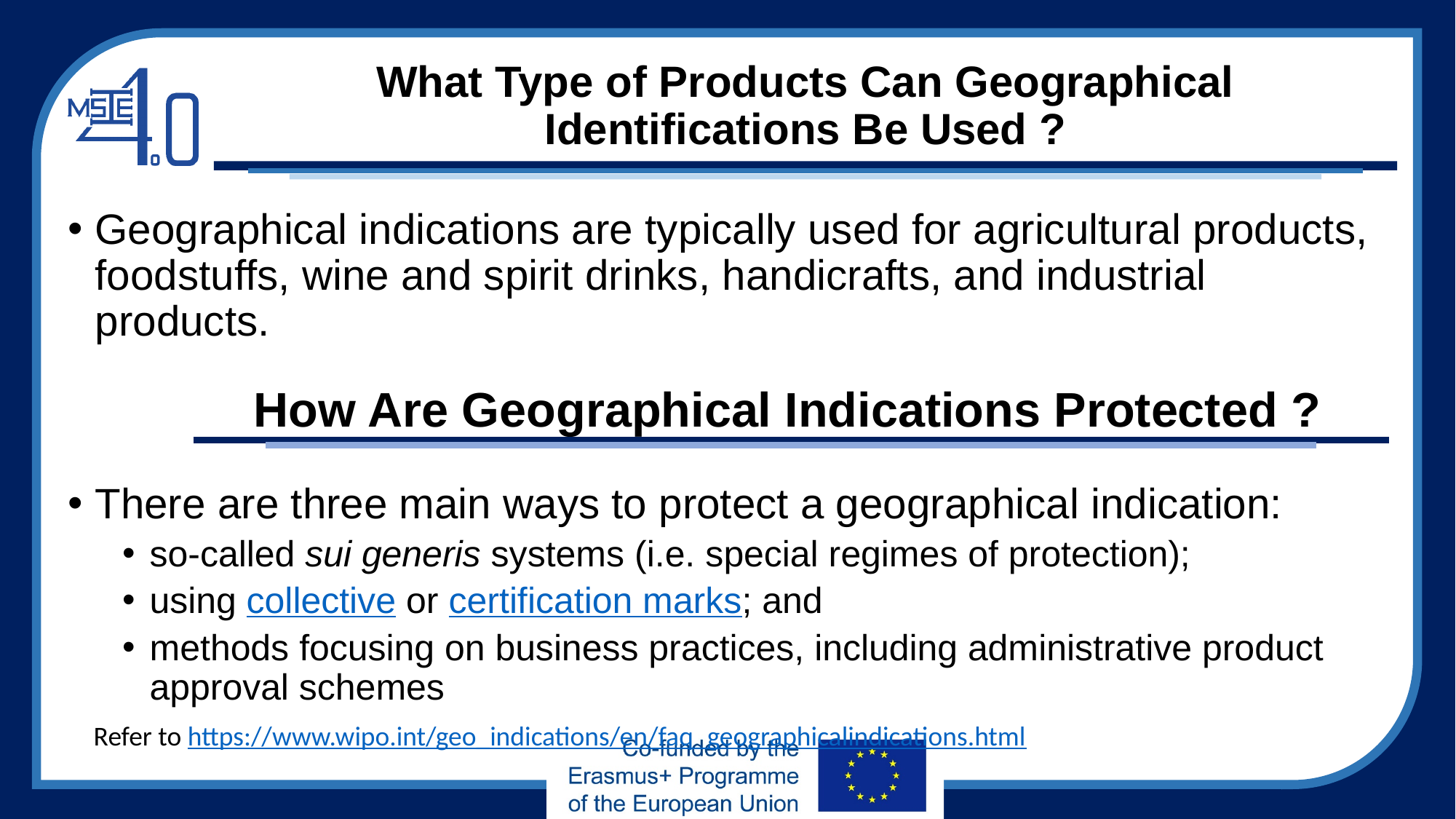

# What Type of Products Can Geographical Identifications Be Used ?
Geographical indications are typically used for agricultural products, foodstuffs, wine and spirit drinks, handicrafts, and industrial products.

There are three main ways to protect a geographical indication:
so-called sui generis systems (i.e. special regimes of protection);
using collective or certification marks; and
methods focusing on business practices, including administrative product approval schemes
How Are Geographical Indications Protected ?
Refer to https://www.wipo.int/geo_indications/en/faq_geographicalindications.html